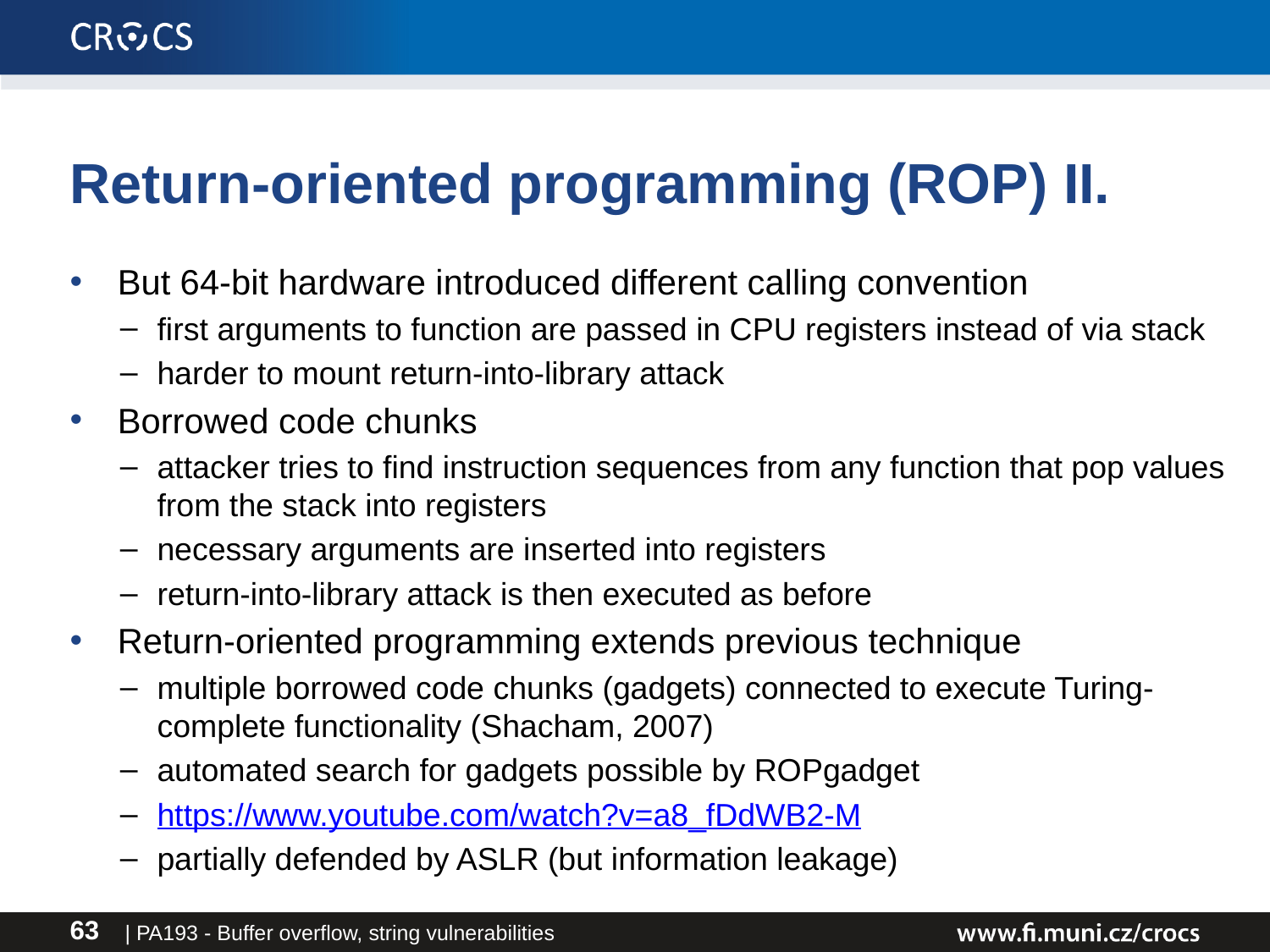

# Return-oriented programming (ROP) II.
But 64-bit hardware introduced different calling convention
first arguments to function are passed in CPU registers instead of via stack
harder to mount return-into-library attack
Borrowed code chunks
attacker tries to find instruction sequences from any function that pop values from the stack into registers
necessary arguments are inserted into registers
return-into-library attack is then executed as before
Return-oriented programming extends previous technique
multiple borrowed code chunks (gadgets) connected to execute Turing-complete functionality (Shacham, 2007)
automated search for gadgets possible by ROPgadget
https://www.youtube.com/watch?v=a8_fDdWB2-M
partially defended by ASLR (but information leakage)

| PA193 - Buffer overflow, string vulnerabilities
63